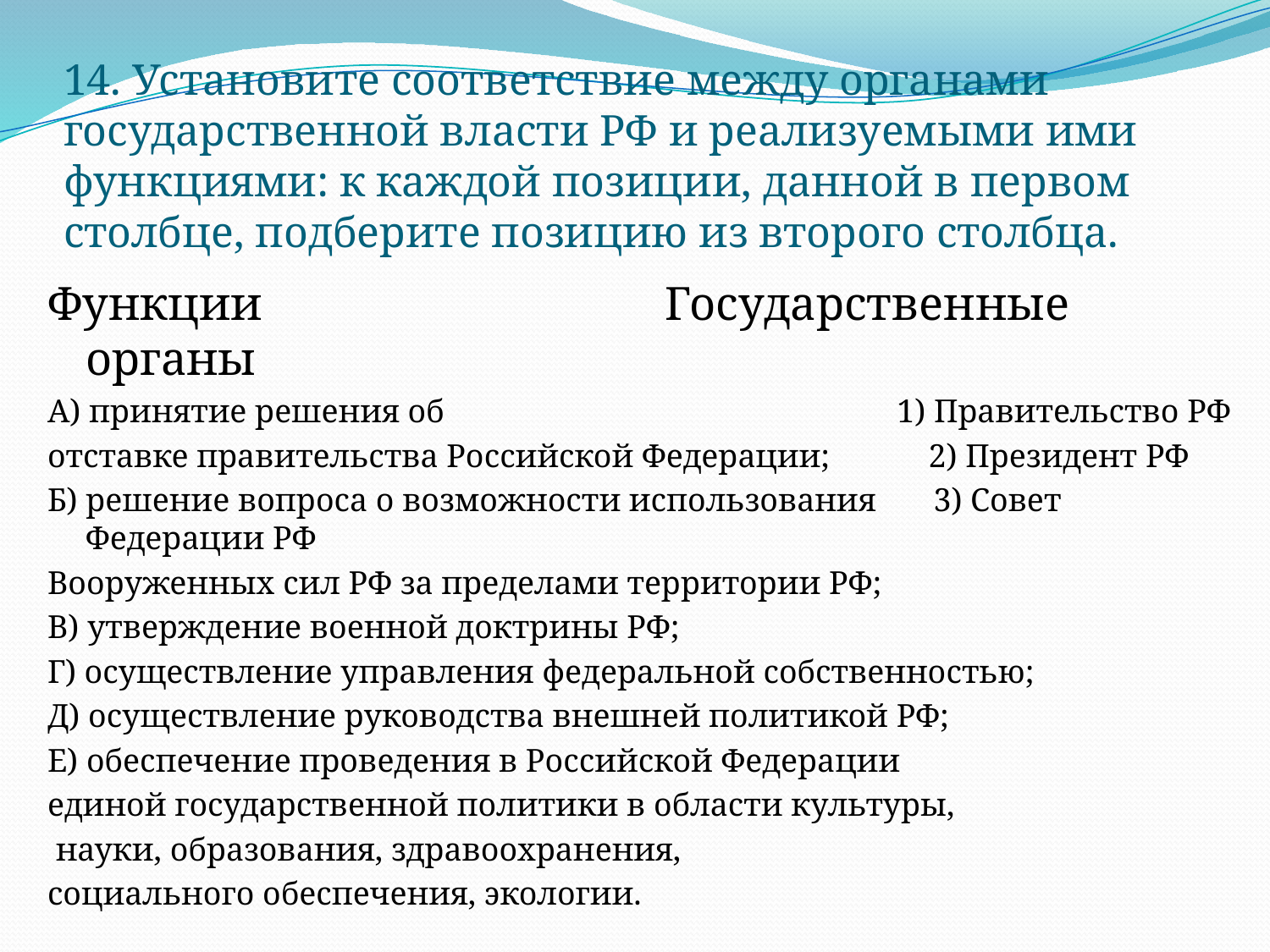

# 14. Установите соответствие между органами государственной власти РФ и реализуемыми ими функциями: к каждой позиции, данной в первом столбце, подберите позицию из второго столбца.
Функции                                  Государственные органы
А) принятие решения об                                                       1) Правительство РФ
отставке правительства Российской Федерации;            2) Президент РФ
Б) решение вопроса о возможности использования       3) Совет Федерации РФ
Вооруженных сил РФ за пределами территории РФ;
В) утверждение военной доктрины РФ;
Г) осуществление управления федеральной собственностью;
Д) осуществление руководства внешней политикой РФ;
Е) обеспечение проведения в Российской Федерации
единой государственной политики в области культуры,
 науки, образования, здравоохранения,
социального обеспечения, экологии.